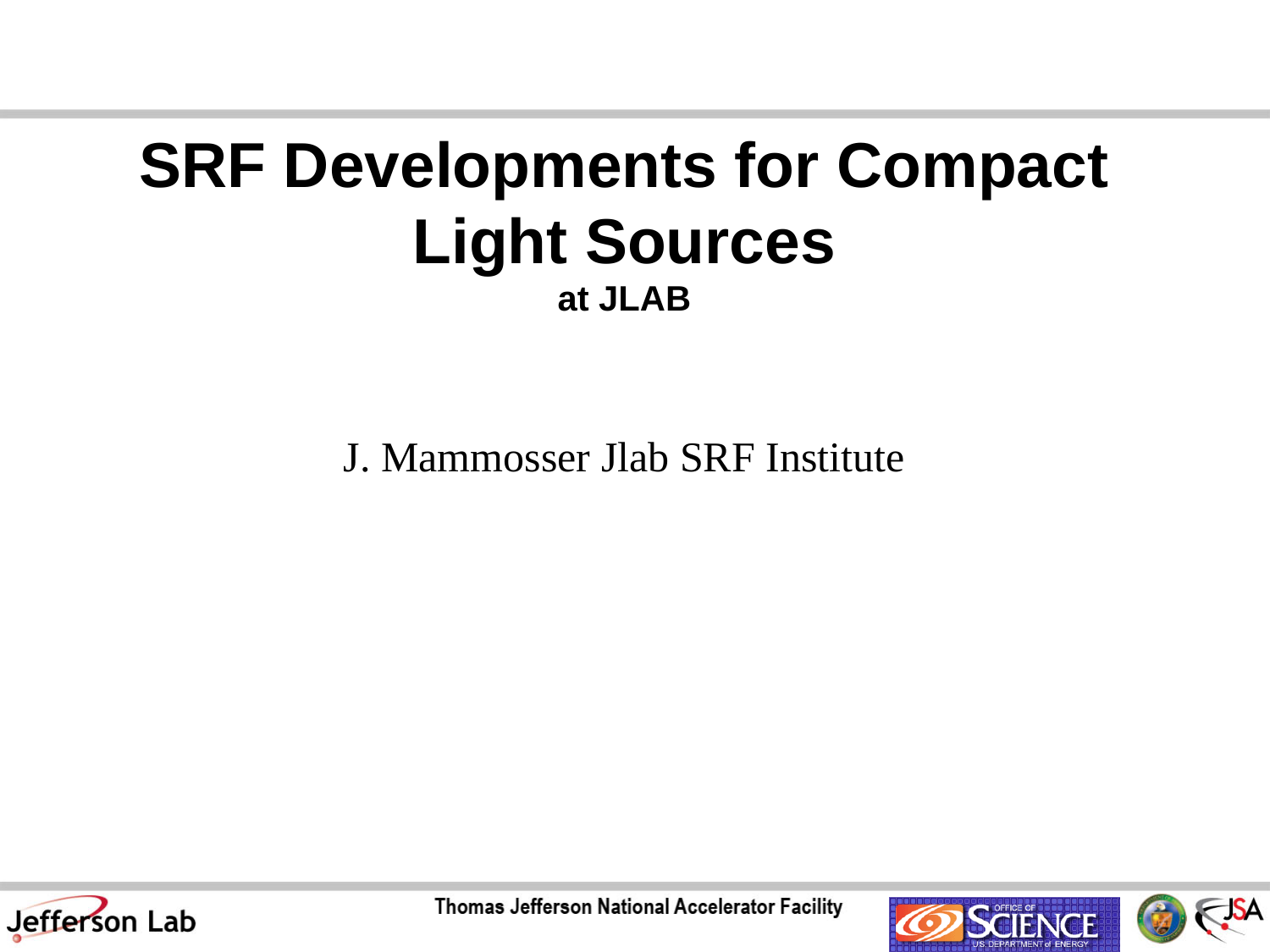

# SRF Developments for Compact Light Sources at JLAB
J. Mammosser Jlab SRF Institute